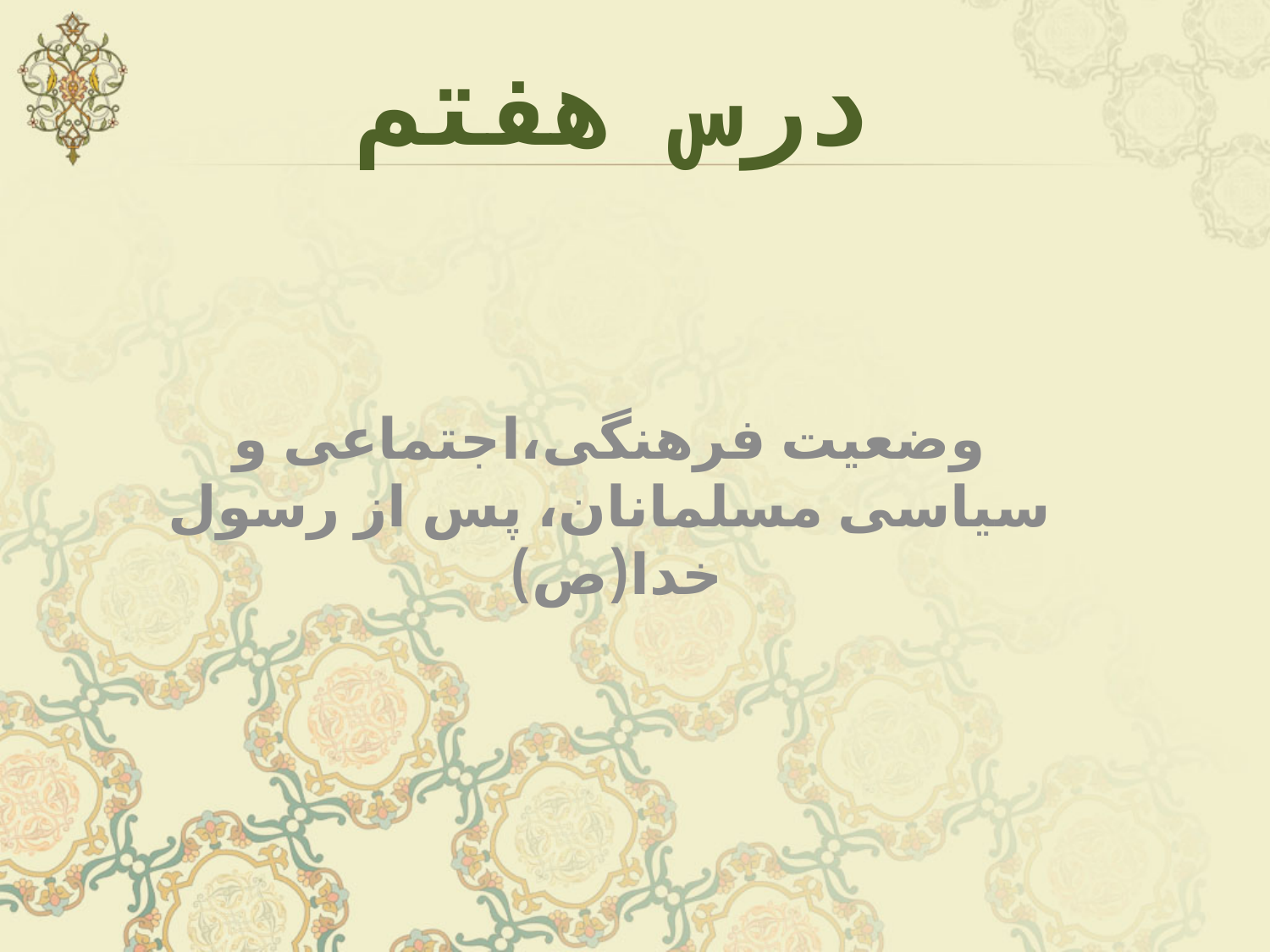

# درس هفتم
وضعیت فرهنگی،اجتماعی و سیاسی مسلمانان، پس از رسول خدا(ص)